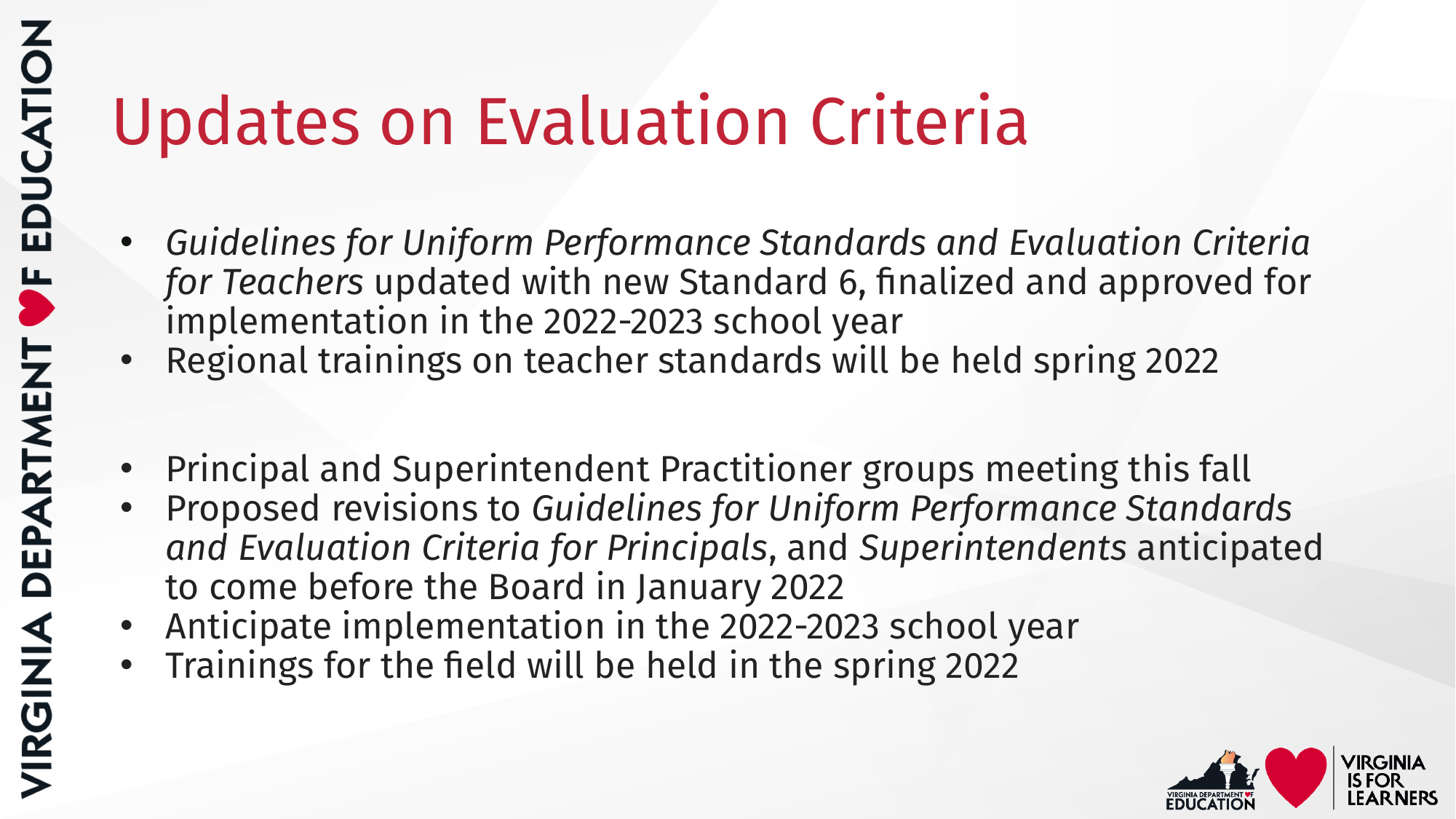

# Updates on Evaluation Criteria
Guidelines for Uniform Performance Standards and Evaluation Criteria for Teachers updated with new Standard 6, finalized and approved for implementation in the 2022-2023 school year
Regional trainings on teacher standards will be held spring 2022

Principal and Superintendent Practitioner groups meeting this fall
Proposed revisions to Guidelines for Uniform Performance Standards and Evaluation Criteria for Principals, and Superintendents anticipated to come before the Board in January 2022
Anticipate implementation in the 2022-2023 school year
Trainings for the field will be held in the spring 2022